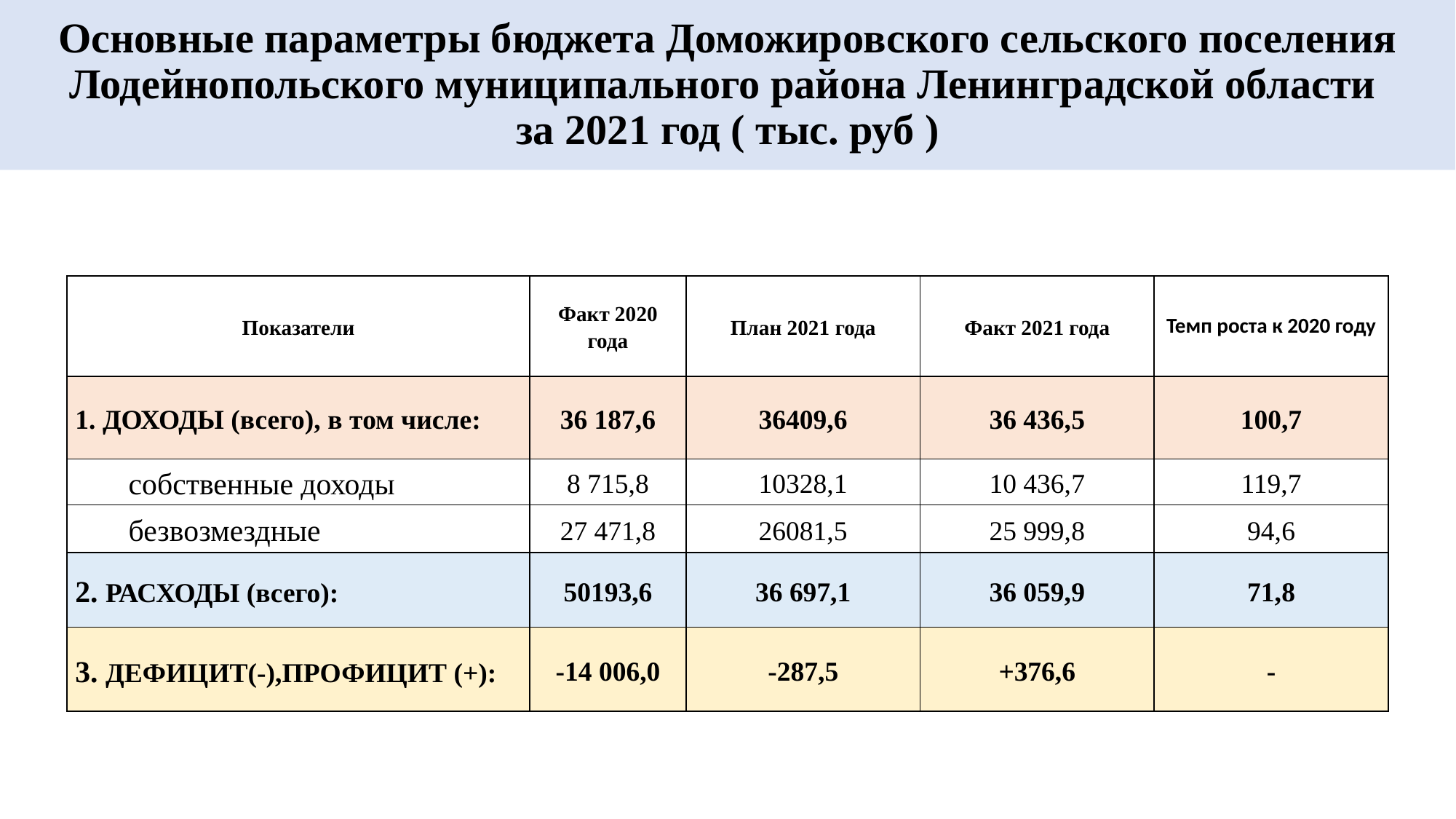

# Основные параметры бюджета Доможировского сельского поселения Лодейнопольского муниципального района Ленинградской области за 2021 год ( тыс. руб )
| Показатели | Факт 2020 года | План 2021 года | Факт 2021 года | Темп роста к 2020 году |
| --- | --- | --- | --- | --- |
| 1. ДОХОДЫ (всего), в том числе: | 36 187,6 | 36409,6 | 36 436,5 | 100,7 |
| собственные доходы | 8 715,8 | 10328,1 | 10 436,7 | 119,7 |
| безвозмездные | 27 471,8 | 26081,5 | 25 999,8 | 94,6 |
| 2. РАСХОДЫ (всего): | 50193,6 | 36 697,1 | 36 059,9 | 71,8 |
| 3. ДЕФИЦИТ(-),ПРОФИЦИТ (+): | -14 006,0 | -287,5 | +376,6 | - |